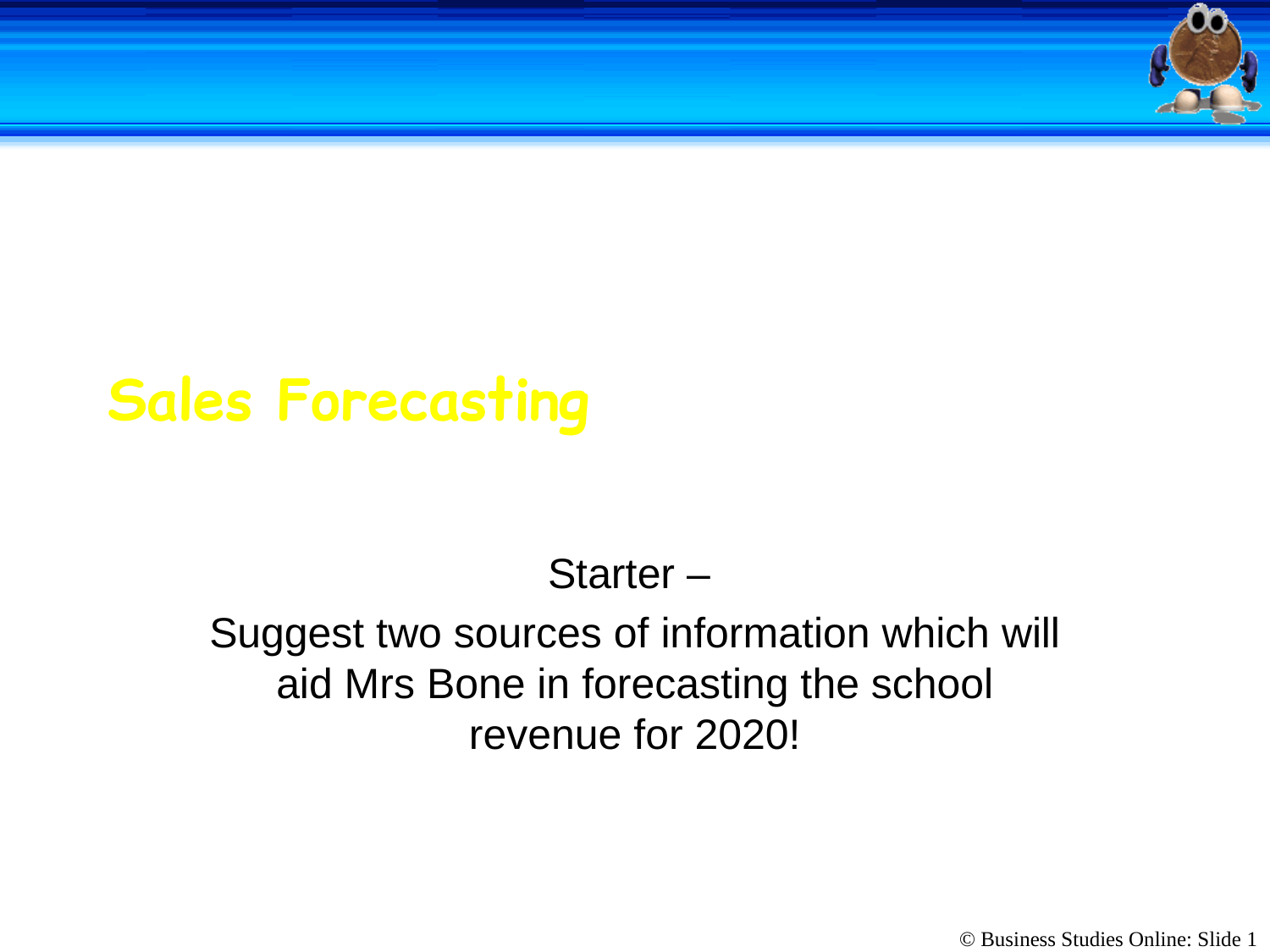

# Sales Forecasting
Starter –
Suggest two sources of information which will aid Mrs Bone in forecasting the school revenue for 2020!